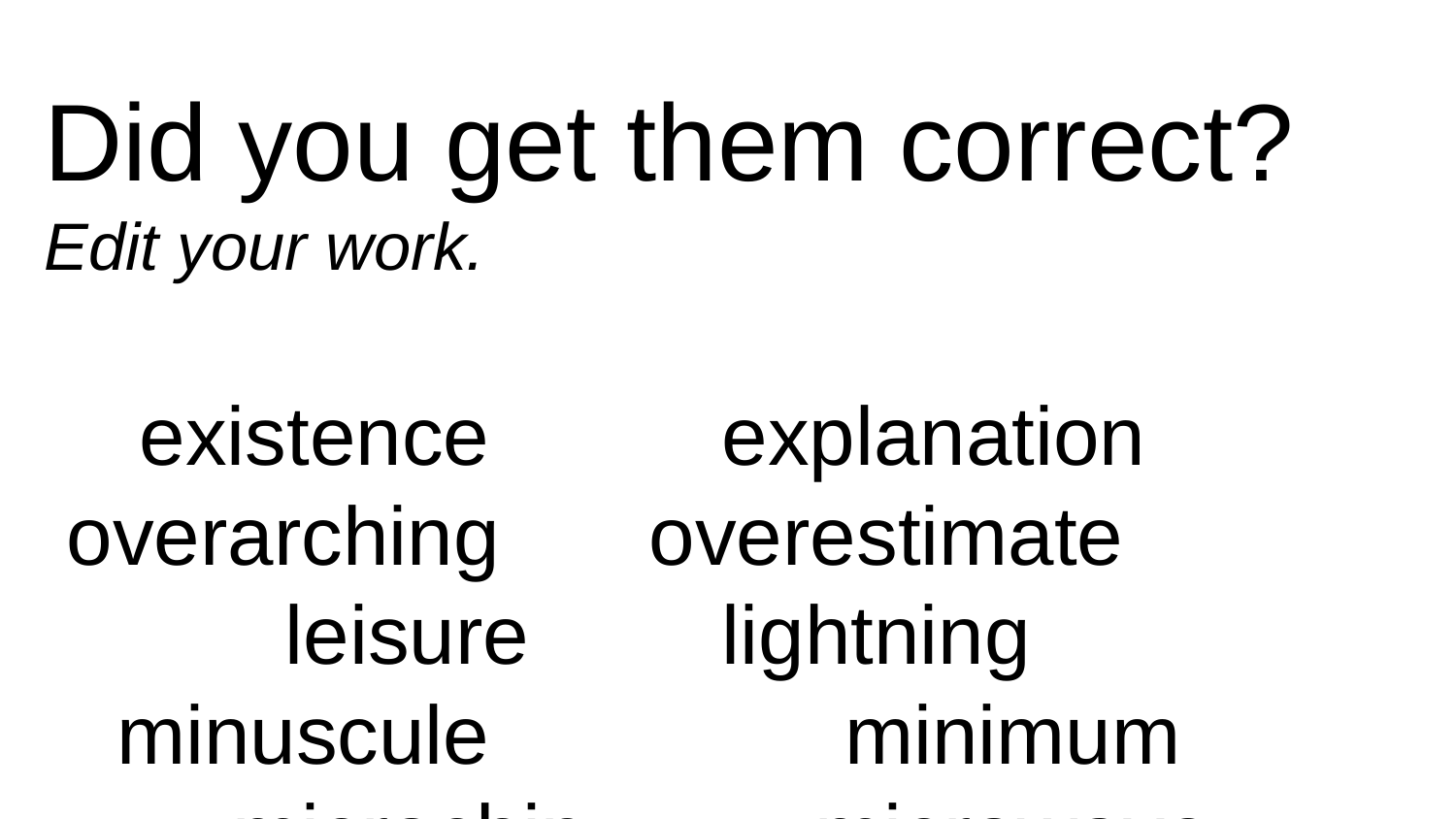

Did you get them correct?
Edit your work.

existence		explanation		overarching		overestimate			leisure		lightning		minuscule			minimum	   microchip		microwave